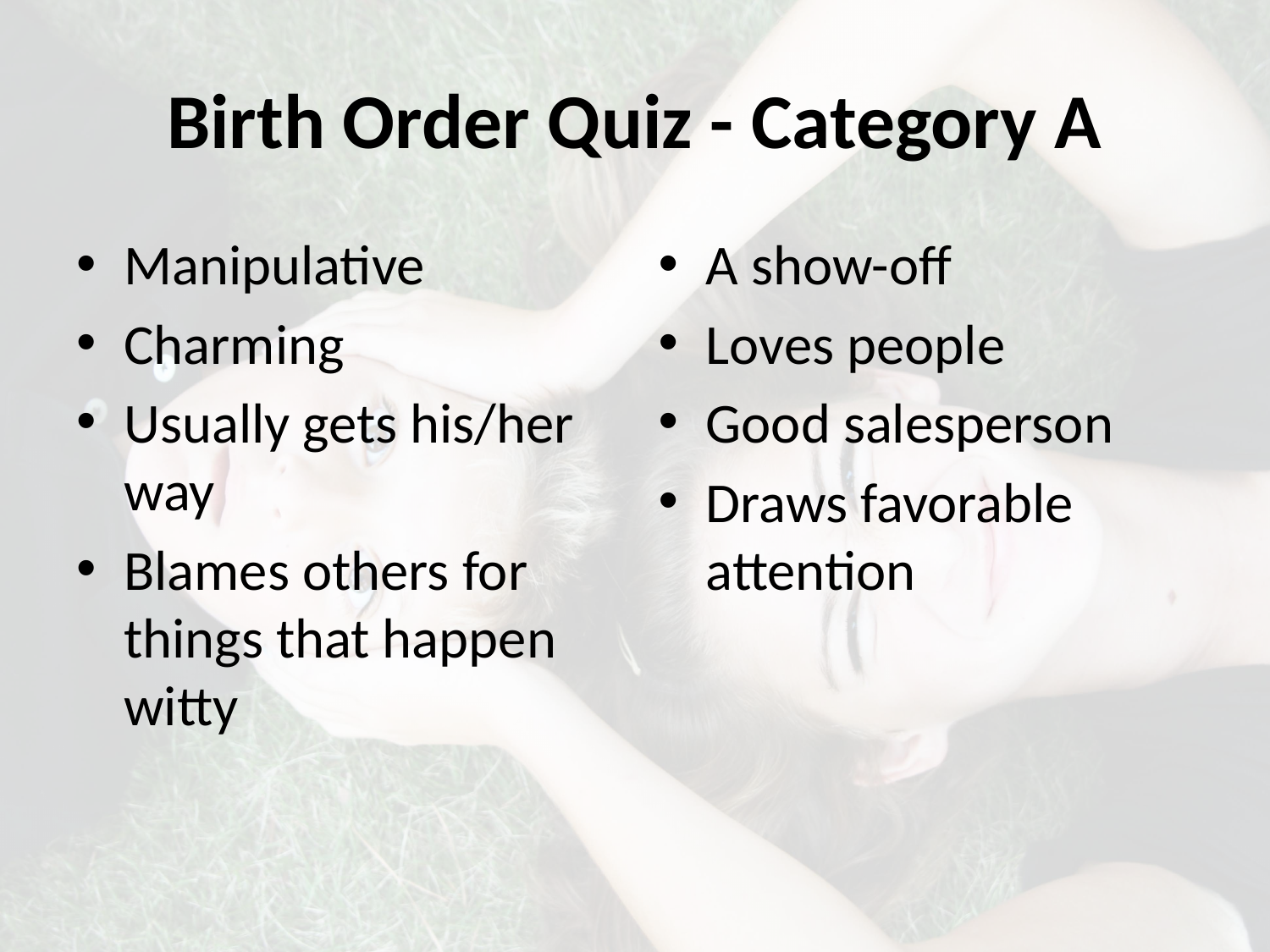

# Birth Order Quiz - Category A
Manipulative
Charming
Usually gets his/her way
Blames others for things that happen witty
A show-off
Loves people
Good salesperson
Draws favorable attention